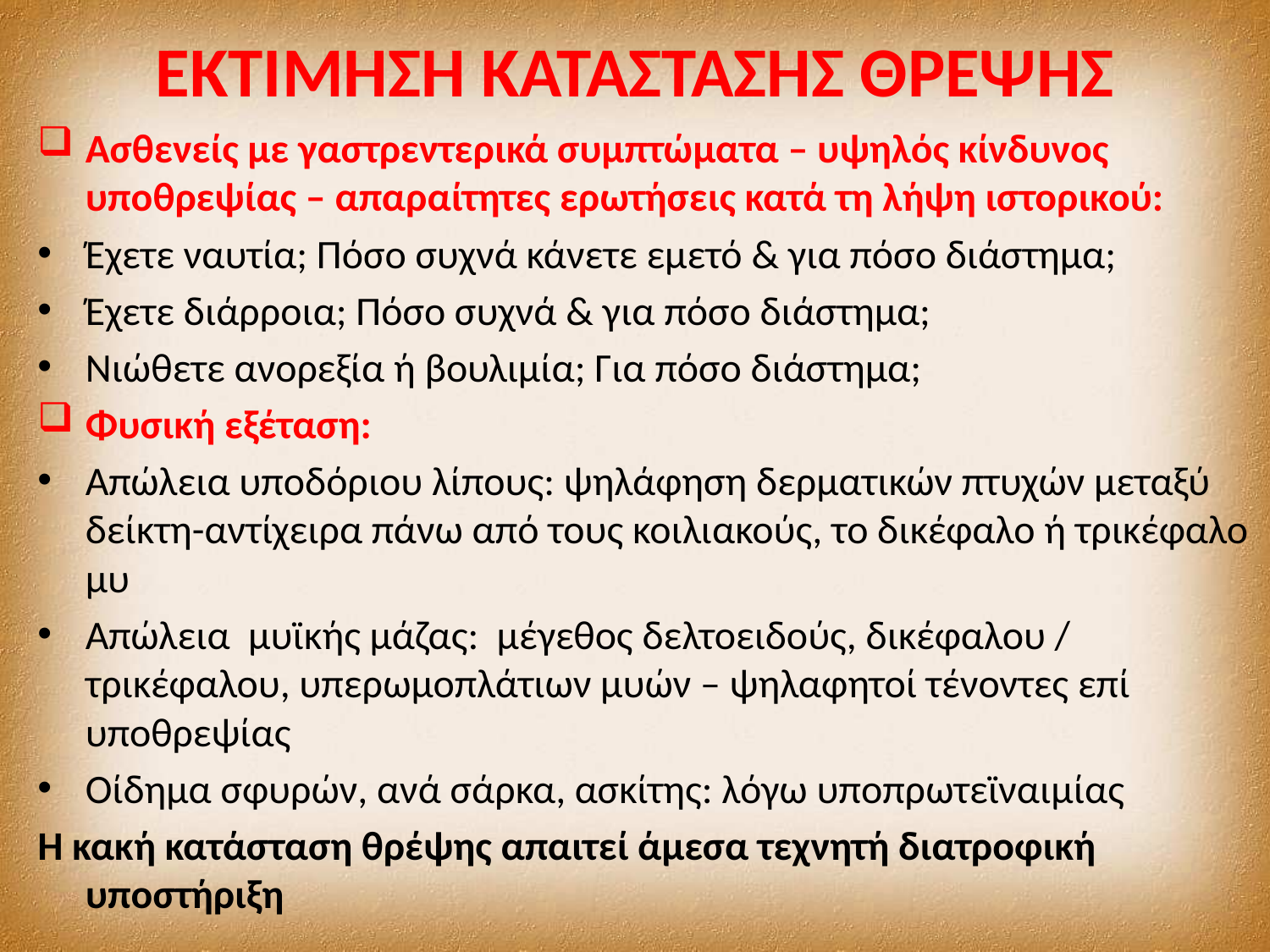

# ΕΚΤΙΜΗΣΗ ΚΑΤΑΣΤΑΣΗΣ ΘΡΕΨΗΣ
Ασθενείς με γαστρεντερικά συμπτώματα – υψηλός κίνδυνος υποθρεψίας – απαραίτητες ερωτήσεις κατά τη λήψη ιστορικού:
Έχετε ναυτία; Πόσο συχνά κάνετε εμετό & για πόσο διάστημα;
Έχετε διάρροια; Πόσο συχνά & για πόσο διάστημα;
Νιώθετε ανορεξία ή βουλιμία; Για πόσο διάστημα;
Φυσική εξέταση:
Απώλεια υποδόριου λίπους: ψηλάφηση δερματικών πτυχών μεταξύ δείκτη-αντίχειρα πάνω από τους κοιλιακούς, το δικέφαλο ή τρικέφαλο μυ
Απώλεια  μυϊκής μάζας:  μέγεθος δελτοειδούς, δικέφαλου / τρικέφαλου, υπερωμοπλάτιων μυών – ψηλαφητοί τένοντες επί υποθρεψίας
Οίδημα σφυρών, ανά σάρκα, ασκίτης: λόγω υποπρωτεϊναιμίας
Η κακή κατάσταση θρέψης απαιτεί άμεσα τεχνητή διατροφική υποστήριξη